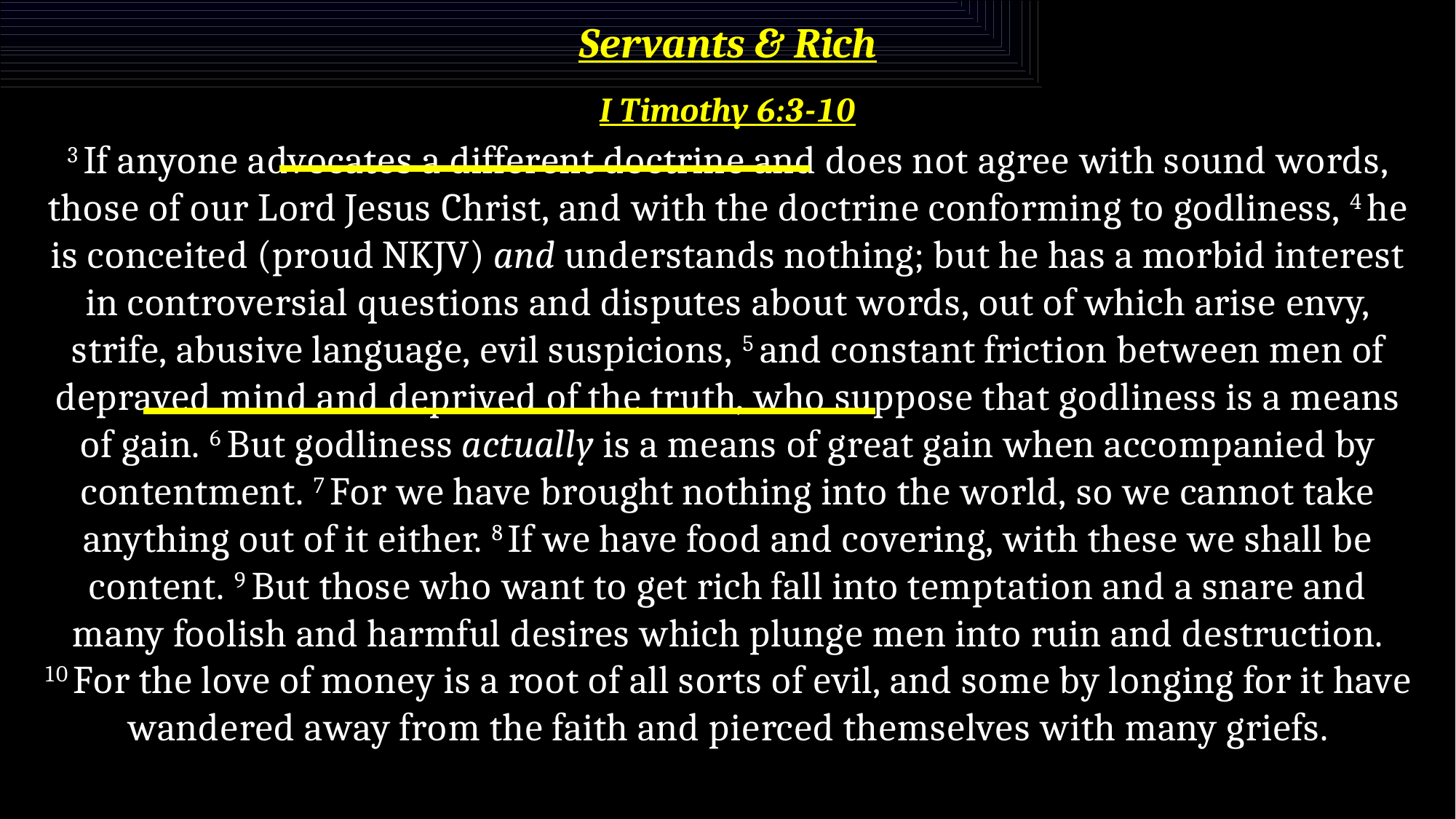

# Servants & Rich
I Timothy 6:3-10
3 If anyone advocates a different doctrine and does not agree with sound words, those of our Lord Jesus Christ, and with the doctrine conforming to godliness, 4 he is conceited (proud NKJV) and understands nothing; but he has a morbid interest in controversial questions and disputes about words, out of which arise envy, strife, abusive language, evil suspicions, 5 and constant friction between men of depraved mind and deprived of the truth, who suppose that godliness is a means of gain. 6 But godliness actually is a means of great gain when accompanied by contentment. 7 For we have brought nothing into the world, so we cannot take anything out of it either. 8 If we have food and covering, with these we shall be content. 9 But those who want to get rich fall into temptation and a snare and many foolish and harmful desires which plunge men into ruin and destruction. 10 For the love of money is a root of all sorts of evil, and some by longing for it have wandered away from the faith and pierced themselves with many griefs.